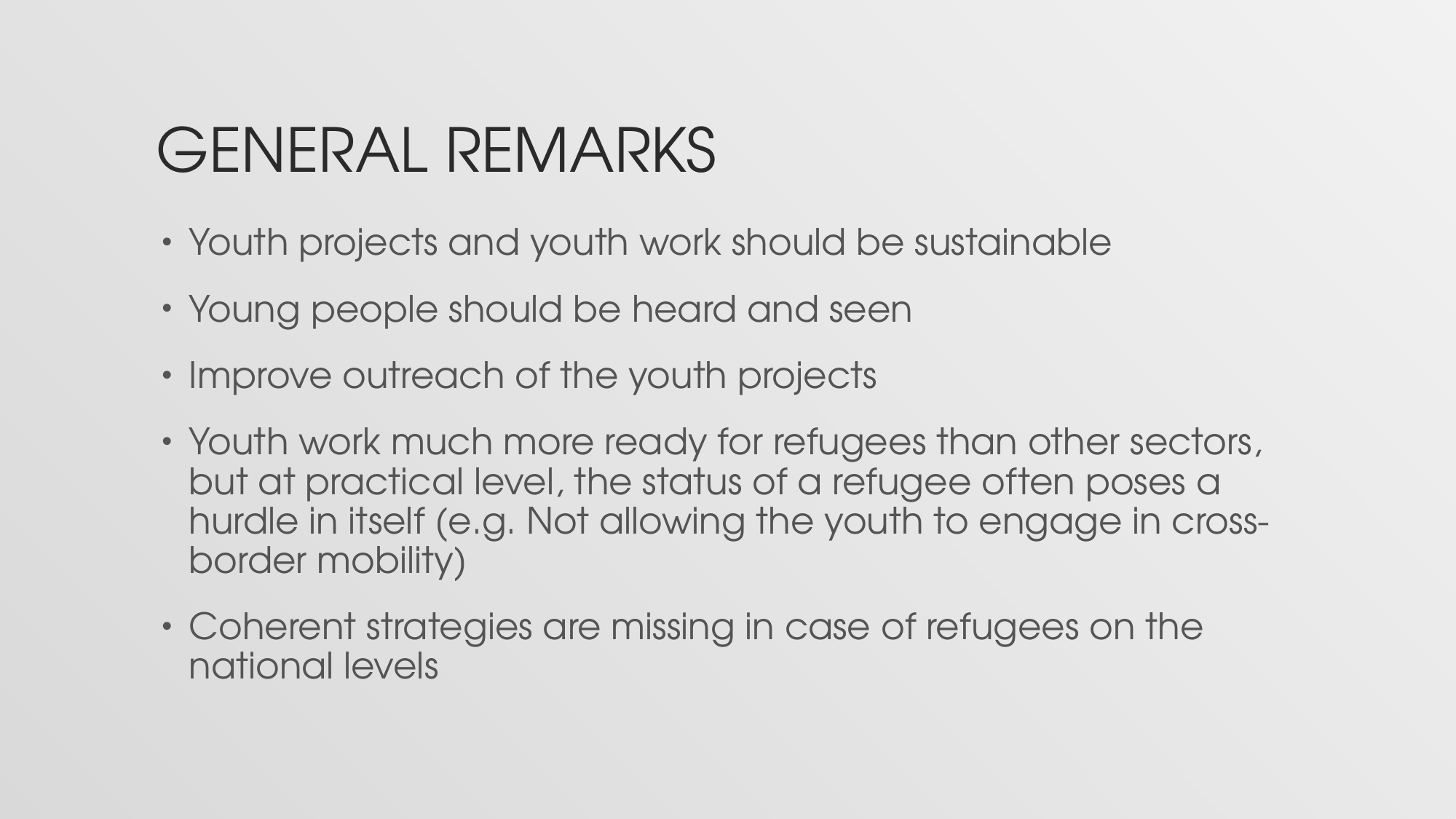

# General remarks
Youth projects and youth work should be sustainable
Young people should be heard and seen
Improve outreach of the youth projects
Youth work much more ready for refugees than other sectors, but at practical level, the status of a refugee often poses a hurdle in itself (e.g. Not allowing the youth to engage in cross-border mobility)
Coherent strategies are missing in case of refugees on the national levels